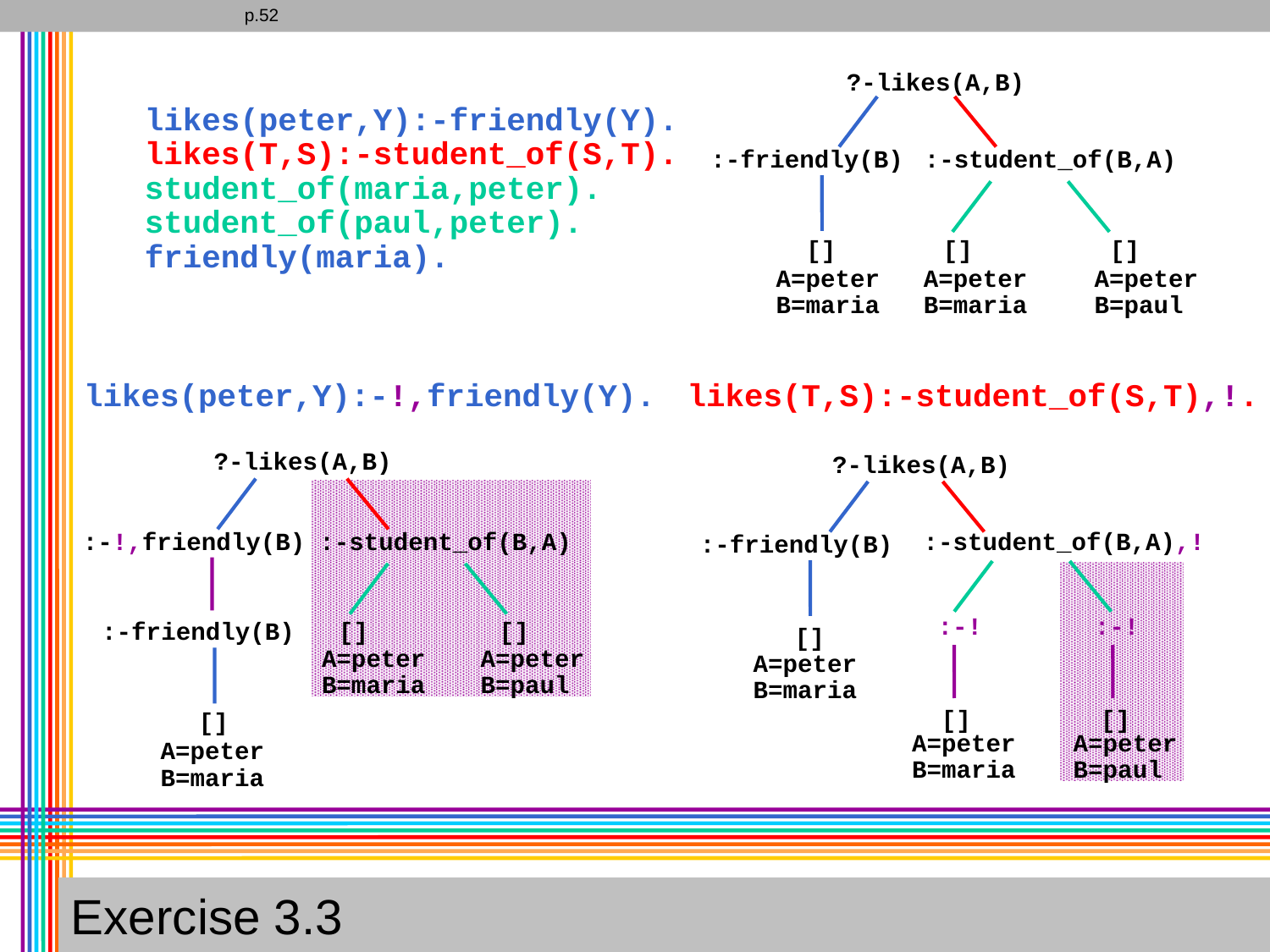

p.52
?-likes(A,B)

likes(peter,Y):-friendly(Y).
likes(T,S):-student_of(S,T).
student_of(maria,peter).
student_of(paul,peter).
friendly(maria).
:-friendly(B)
:-student_of(B,A)

[]
[]
[]
A=peter
B=maria
A=peter
B=maria
A=peter
B=paul
likes(peter,Y):-!,friendly(Y).
likes(T,S):-student_of(S,T),!.
?-likes(A,B)
?-likes(A,B)

:-!,friendly(B)
:-student_of(B,A)
:-student_of(B,A),!
:-friendly(B)

:-!
:-!
:-friendly(B)
[]
[]
[]
A=peter
B=maria
A=peter
B=paul
A=peter
B=maria

[]
[]
[]
A=peter
B=maria
A=peter
B=paul
A=peter
B=maria
Exercise 3.3